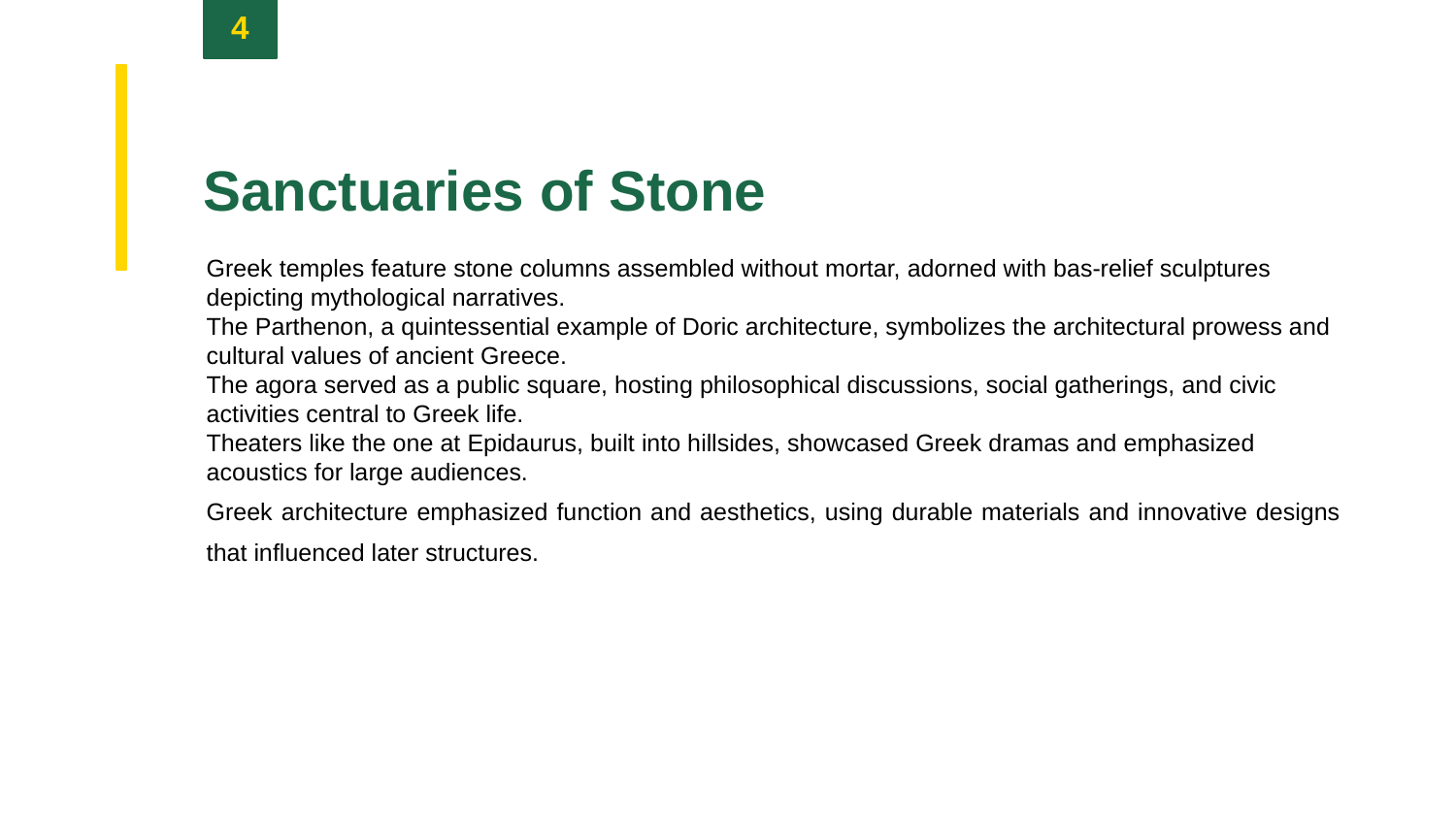

4

Sanctuaries of Stone
Greek temples feature stone columns assembled without mortar, adorned with bas-relief sculptures depicting mythological narratives.
The Parthenon, a quintessential example of Doric architecture, symbolizes the architectural prowess and cultural values of ancient Greece.
The agora served as a public square, hosting philosophical discussions, social gatherings, and civic activities central to Greek life.
Theaters like the one at Epidaurus, built into hillsides, showcased Greek dramas and emphasized acoustics for large audiences.
Greek architecture emphasized function and aesthetics, using durable materials and innovative designs that influenced later structures.